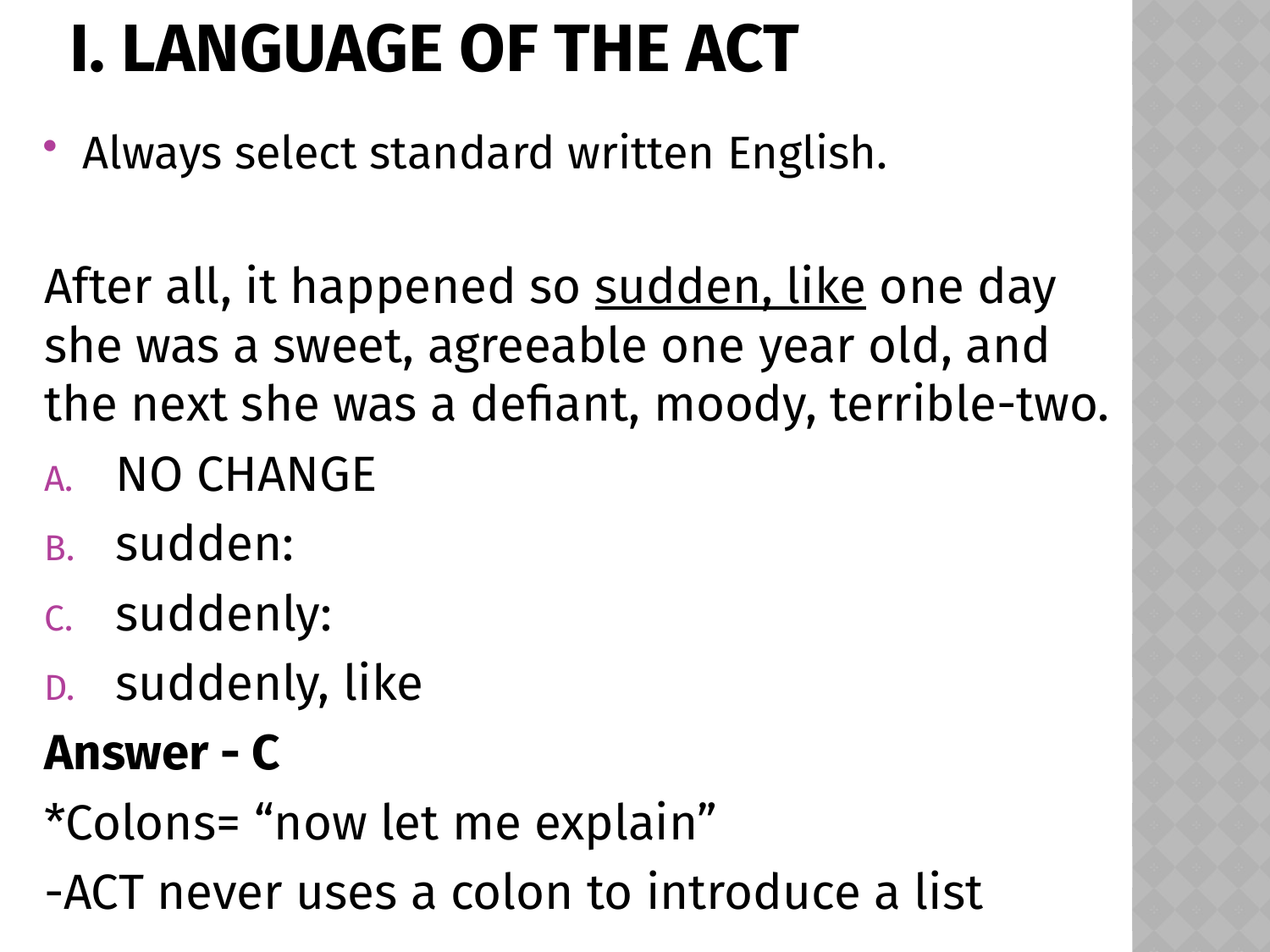

# I. Language of the ACT
Always select standard written English.

After all, it happened so sudden, like one day she was a sweet, agreeable one year old, and the next she was a defiant, moody, terrible-two.
NO CHANGE
sudden:
suddenly:
suddenly, like
Answer - C
*Colons= “now let me explain”
-ACT never uses a colon to introduce a list